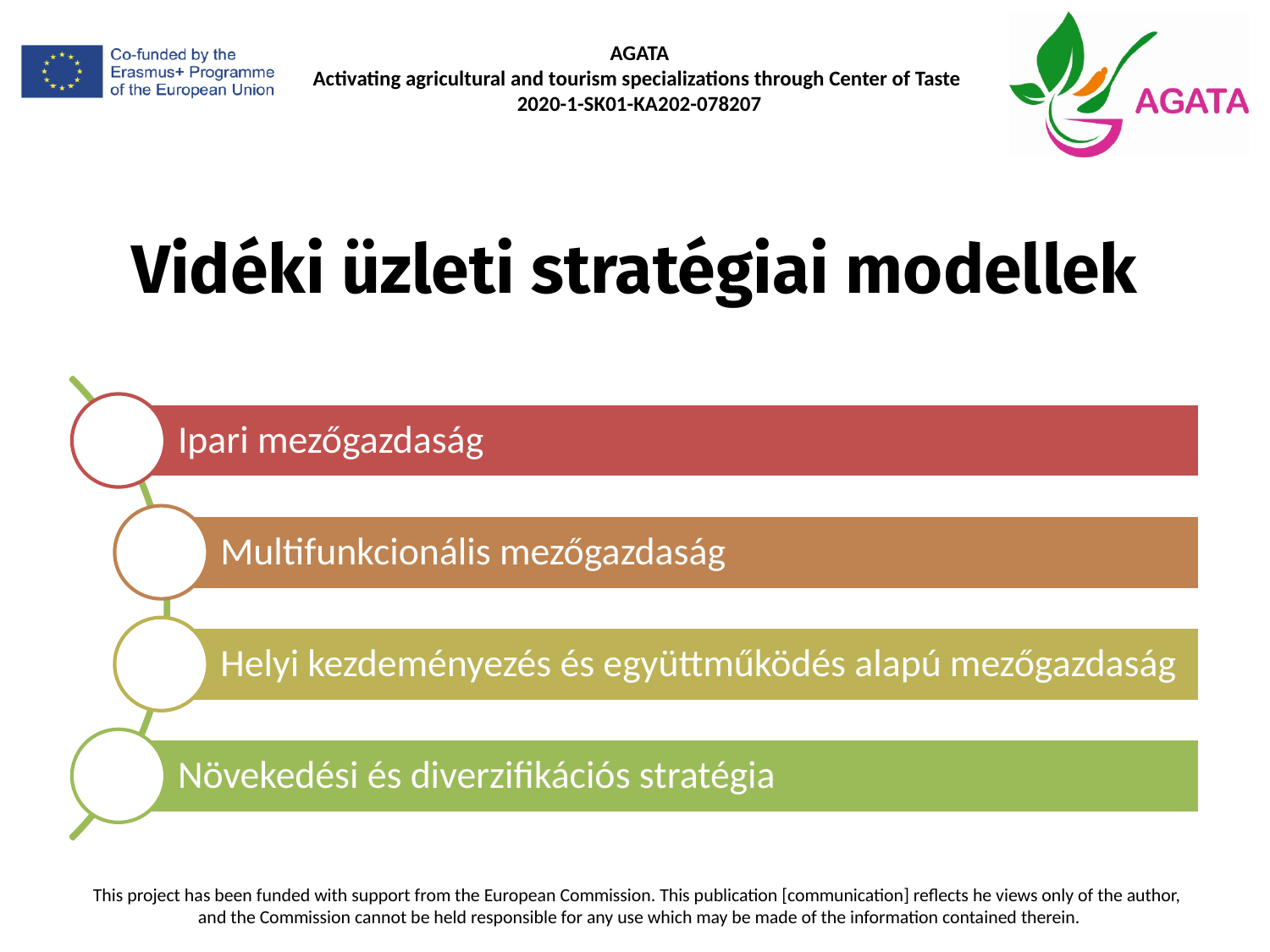

# Vidéki üzleti stratégiai modellek
Ipari mezőgazdaság
Multifunkcionális mezőgazdaság
Helyi kezdeményezés és együttműködés alapú mezőgazdaság
Növekedési és diverzifikációs stratégia